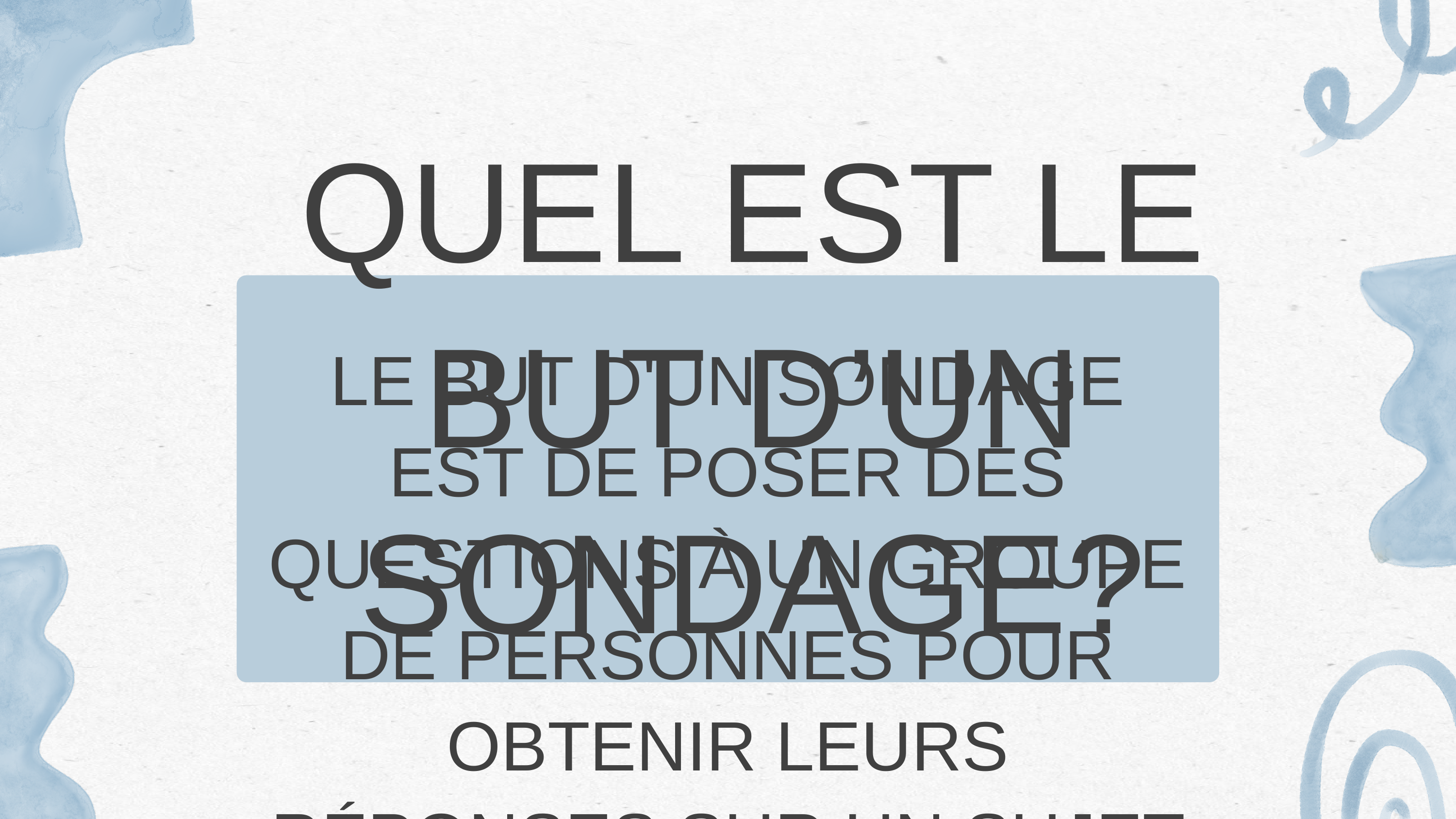

QUEL EST LE BUT D’UN SONDAGE?

LE BUT D'UN SONDAGE EST DE POSER DES QUESTIONS À UN GROUPE DE PERSONNES POUR OBTENIR LEURS RÉPONSES SUR UN SUJET SPÉCIFIQUE.